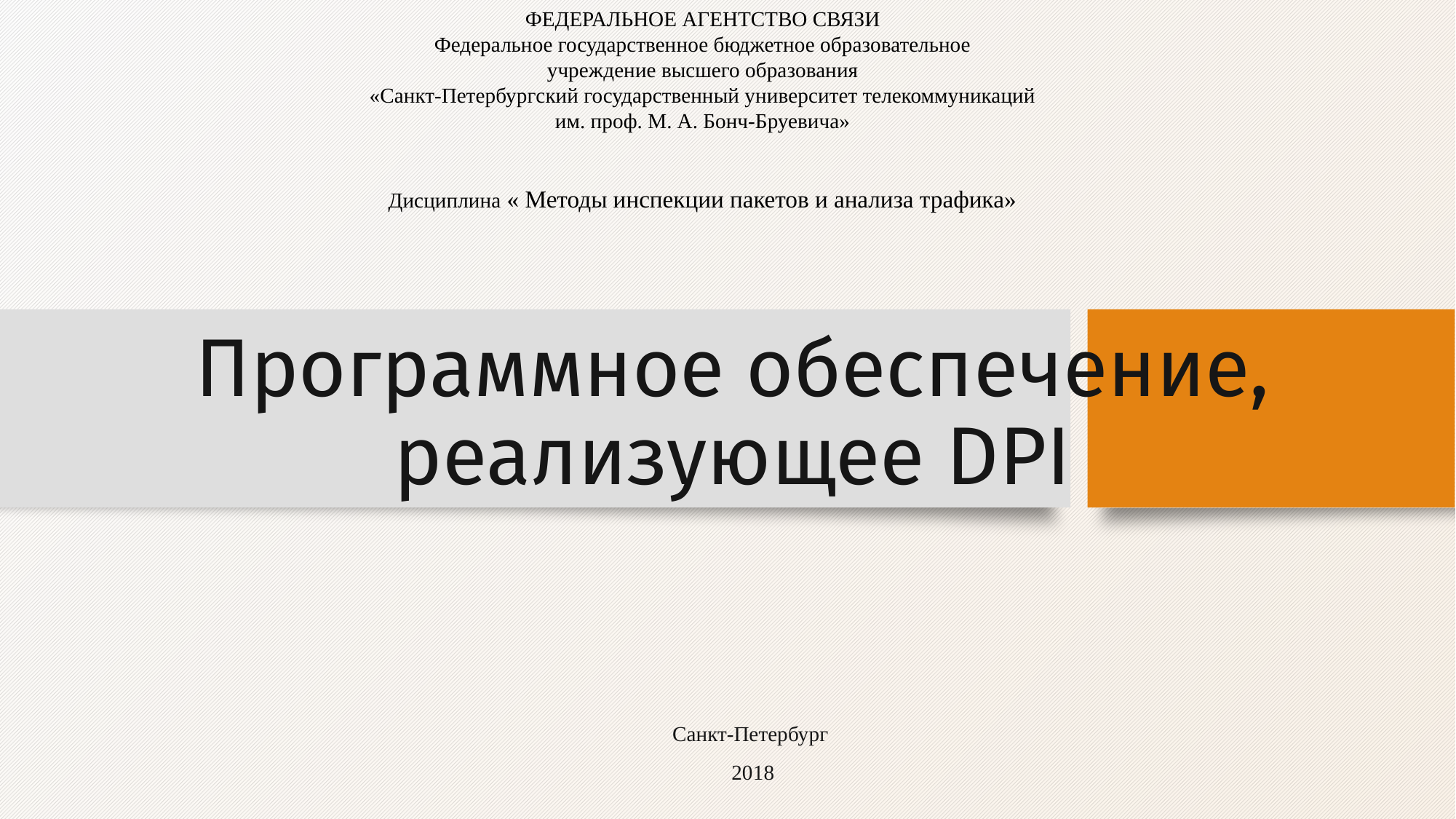

ФЕДЕРАЛЬНОЕ АГЕНТСТВО СВЯЗИ
Федеральное государственное бюджетное образовательное
учреждение высшего образования
«Санкт-Петербургский государственный университет телекоммуникаций
им. проф. М. А. Бонч-Бруевича»

Дисциплина « Методы инспекции пакетов и анализа трафика»
# Программное обеспечение, реализующее DPI

Санкт-Петербург
2018